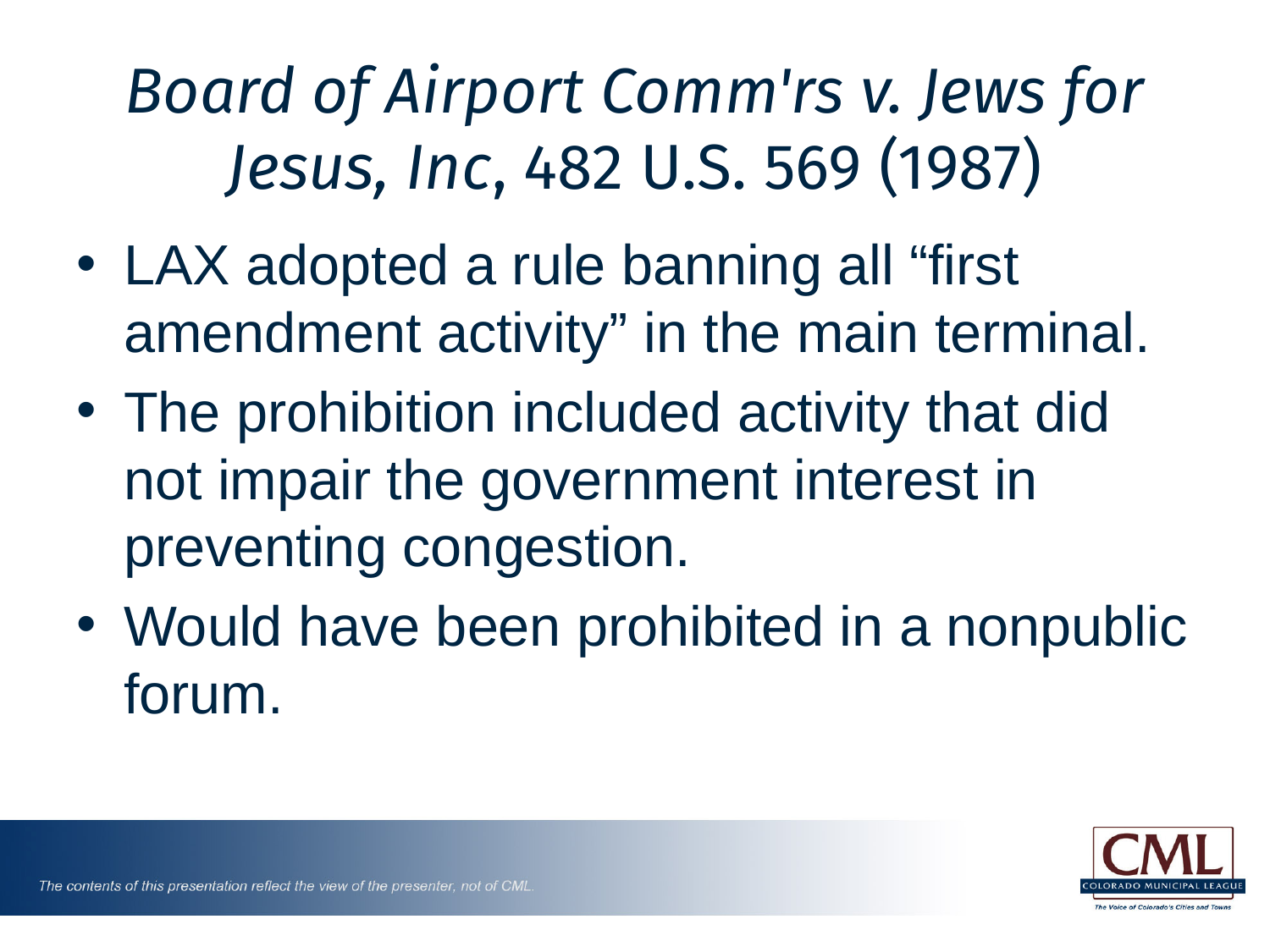

# Board of Airport Comm'rs v. Jews for Jesus, Inc, 482 U.S. 569 (1987)
LAX adopted a rule banning all “first amendment activity” in the main terminal.
The prohibition included activity that did not impair the government interest in preventing congestion.
Would have been prohibited in a nonpublic forum.